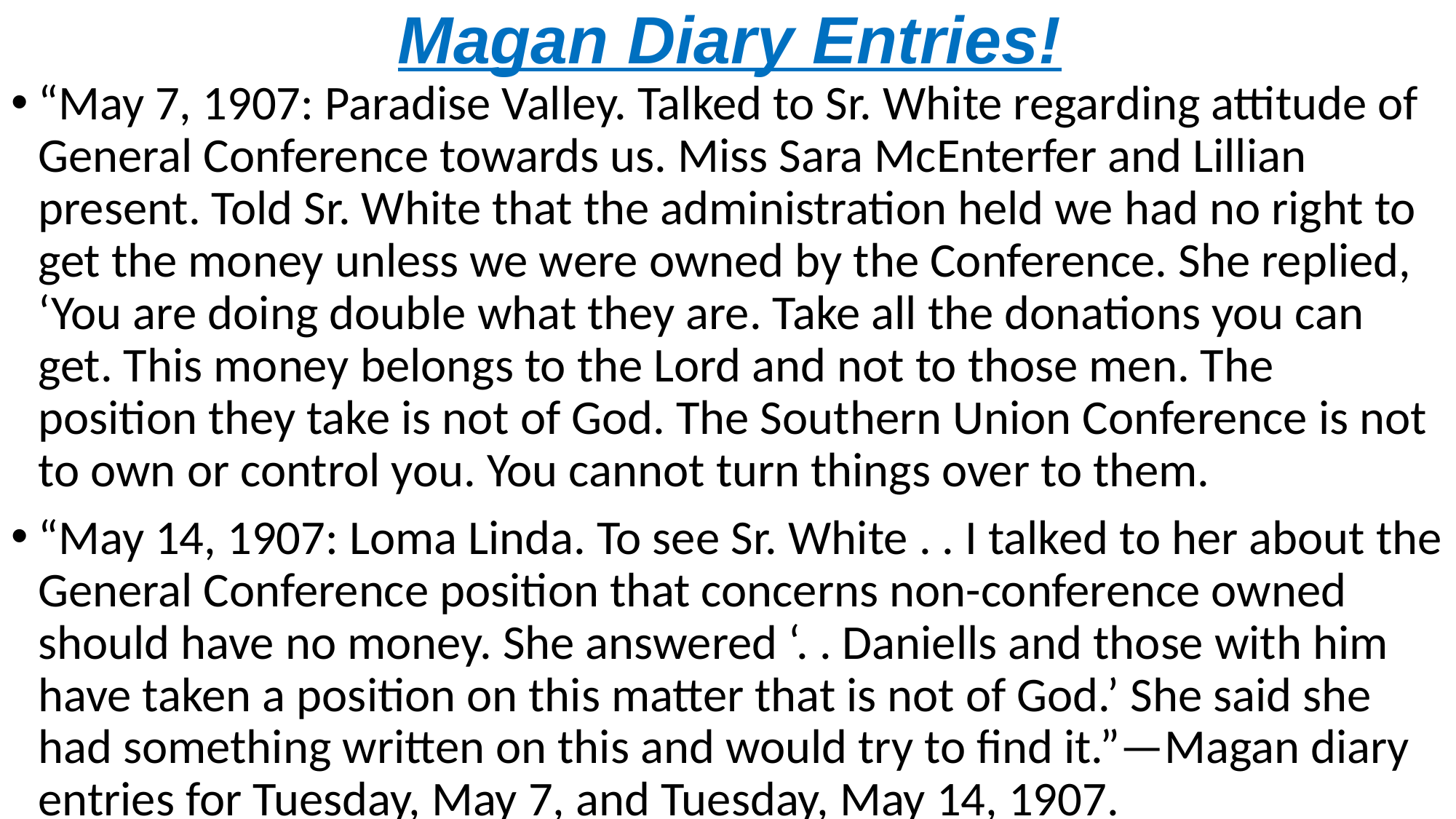

# Magan Diary Entries!
“May 7, 1907: Paradise Valley. Talked to Sr. White regarding attitude of General Conference towards us. Miss Sara McEnterfer and Lillian present. Told Sr. White that the administration held we had no right to get the money unless we were owned by the Conference. She replied, ‘You are doing double what they are. Take all the donations you can get. This money belongs to the Lord and not to those men. The position they take is not of God. The Southern Union Conference is not to own or control you. You cannot turn things over to them.
“May 14, 1907: Loma Linda. To see Sr. White . . I talked to her about the General Conference position that concerns non-conference owned should have no money. She answered ‘. . Daniells and those with him have taken a position on this matter that is not of God.’ She said she had something written on this and would try to find it.”—Magan diary entries for Tuesday, May 7, and Tuesday, May 14, 1907.